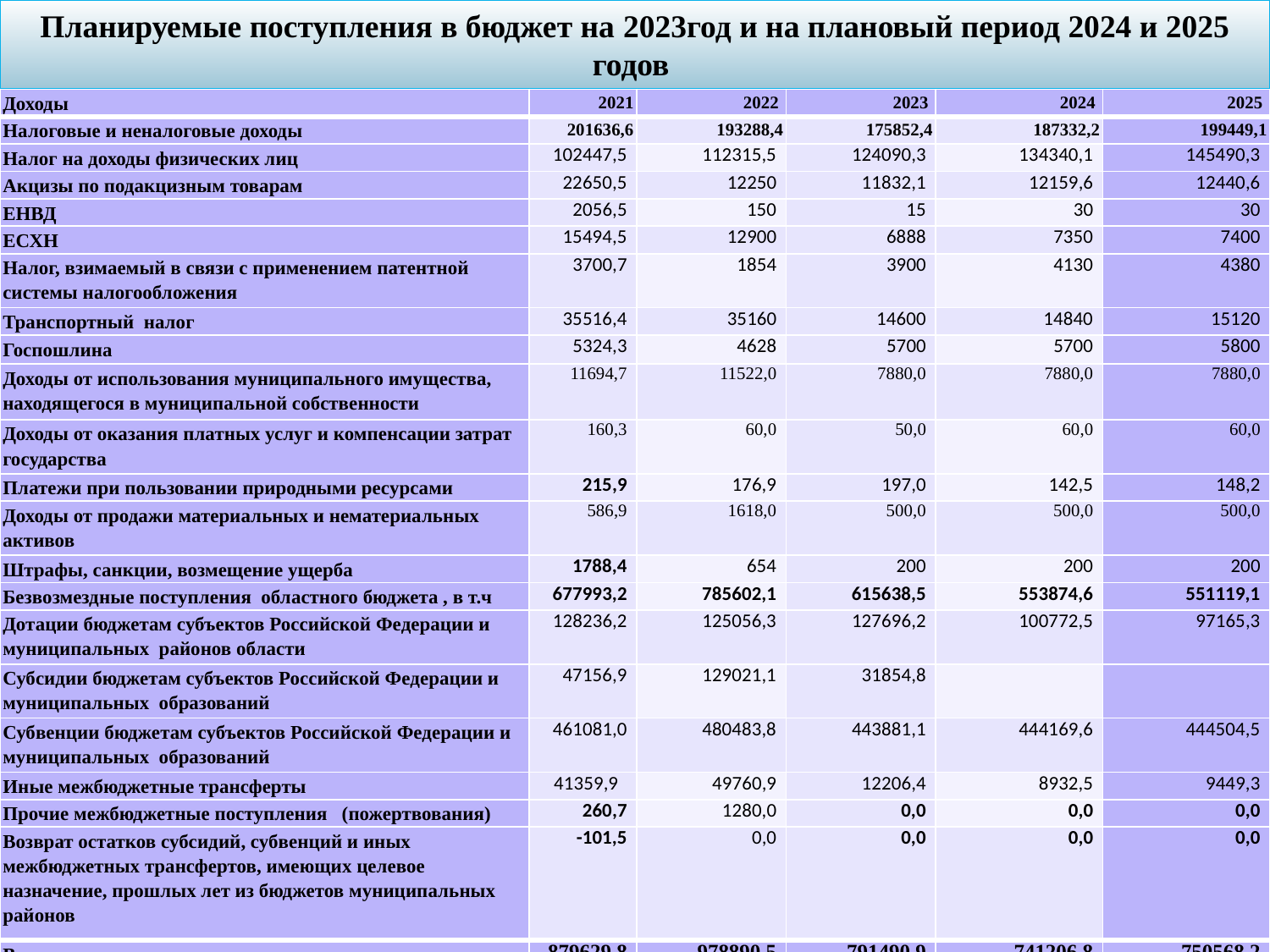

Планируемые поступления в бюджет на 2023год и на плановый период 2024 и 2025 годов
| Доходы | 2021 | 2022 | 2023 | 2024 | 2025 |
| --- | --- | --- | --- | --- | --- |
| Налоговые и неналоговые доходы | 201636,6 | 193288,4 | 175852,4 | 187332,2 | 199449,1 |
| Налог на доходы физических лиц | 102447,5 | 112315,5 | 124090,3 | 134340,1 | 145490,3 |
| Акцизы по подакцизным товарам | 22650,5 | 12250 | 11832,1 | 12159,6 | 12440,6 |
| ЕНВД | 2056,5 | 150 | 15 | 30 | 30 |
| ЕСХН | 15494,5 | 12900 | 6888 | 7350 | 7400 |
| Налог, взимаемый в связи с применением патентной системы налогообложения | 3700,7 | 1854 | 3900 | 4130 | 4380 |
| Транспортный налог | 35516,4 | 35160 | 14600 | 14840 | 15120 |
| Госпошлина | 5324,3 | 4628 | 5700 | 5700 | 5800 |
| Доходы от использования муниципального имущества, находящегося в муниципальной собственности | 11694,7 | 11522,0 | 7880,0 | 7880,0 | 7880,0 |
| Доходы от оказания платных услуг и компенсации затрат государства | 160,3 | 60,0 | 50,0 | 60,0 | 60,0 |
| Платежи при пользовании природными ресурсами | 215,9 | 176,9 | 197,0 | 142,5 | 148,2 |
| Доходы от продажи материальных и нематериальных активов | 586,9 | 1618,0 | 500,0 | 500,0 | 500,0 |
| Штрафы, санкции, возмещение ущерба | 1788,4 | 654 | 200 | 200 | 200 |
| Безвозмездные поступления областного бюджета , в т.ч | 677993,2 | 785602,1 | 615638,5 | 553874,6 | 551119,1 |
| Дотации бюджетам субъектов Российской Федерации и муниципальных районов области | 128236,2 | 125056,3 | 127696,2 | 100772,5 | 97165,3 |
| Субсидии бюджетам субъектов Российской Федерации и муниципальных образований | 47156,9 | 129021,1 | 31854,8 |  |  |
| Субвенции бюджетам субъектов Российской Федерации и муниципальных образований | 461081,0 | 480483,8 | 443881,1 | 444169,6 | 444504,5 |
| Иные межбюджетные трансферты | 41359,9 | 49760,9 | 12206,4 | 8932,5 | 9449,3 |
| Прочие межбюджетные поступления (пожертвования) | 260,7 | 1280,0 | 0,0 | 0,0 | 0,0 |
| Возврат остатков субсидий, субвенций и иных межбюджетных трансфертов, имеющих целевое назначение, прошлых лет из бюджетов муниципальных районов | -101,5 | 0,0 | 0,0 | 0,0 | 0,0 |
| Всего | 879629,8 | 978890,5 | 791490,9 | 741206,8 | 750568,2 |